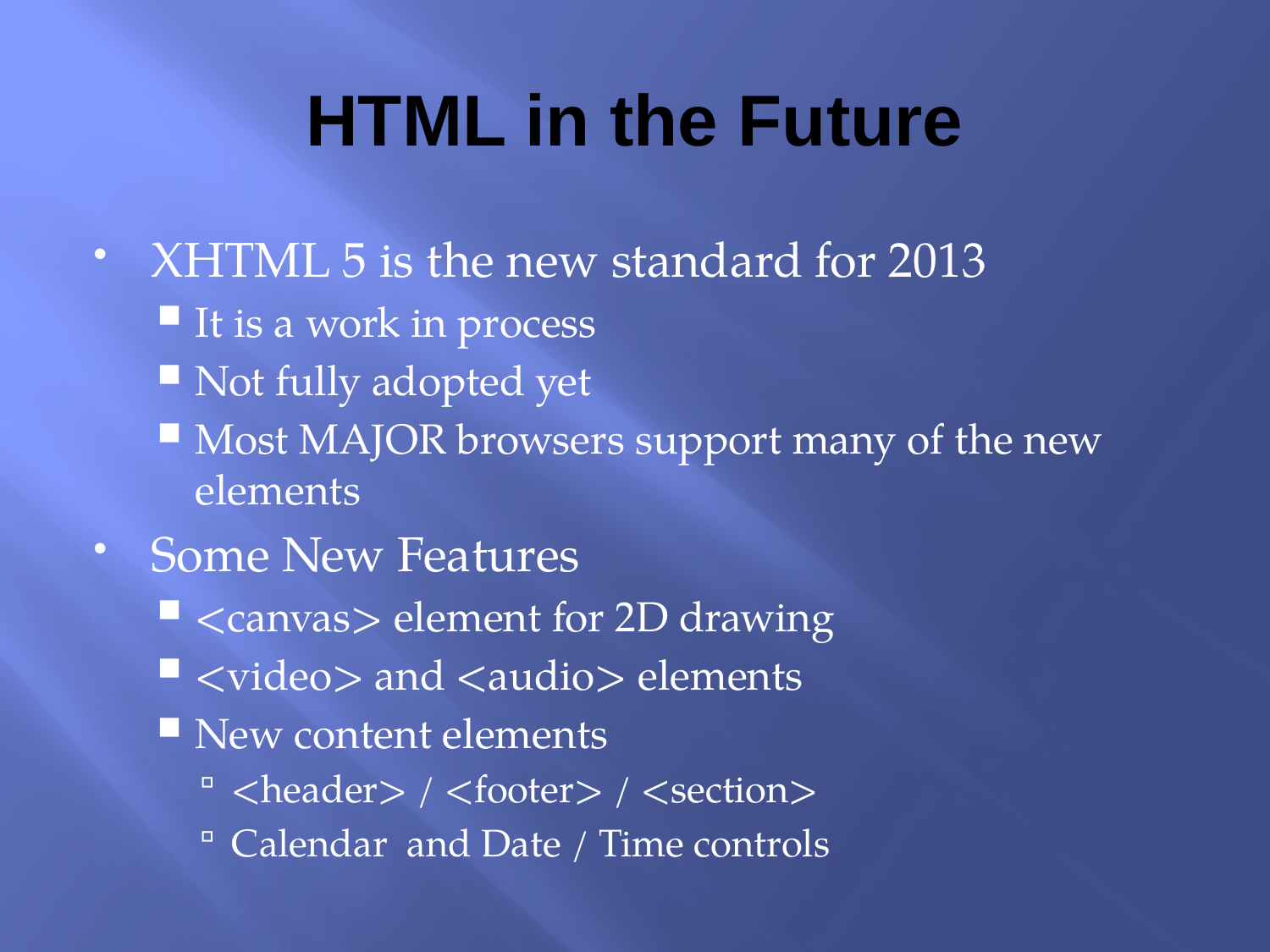

# HTML in the Future
XHTML 5 is the new standard for 2013
It is a work in process
Not fully adopted yet
Most MAJOR browsers support many of the new elements
Some New Features
<canvas> element for 2D drawing
<video> and <audio> elements
New content elements
<header> / <footer> / <section>
Calendar  and Date / Time controls